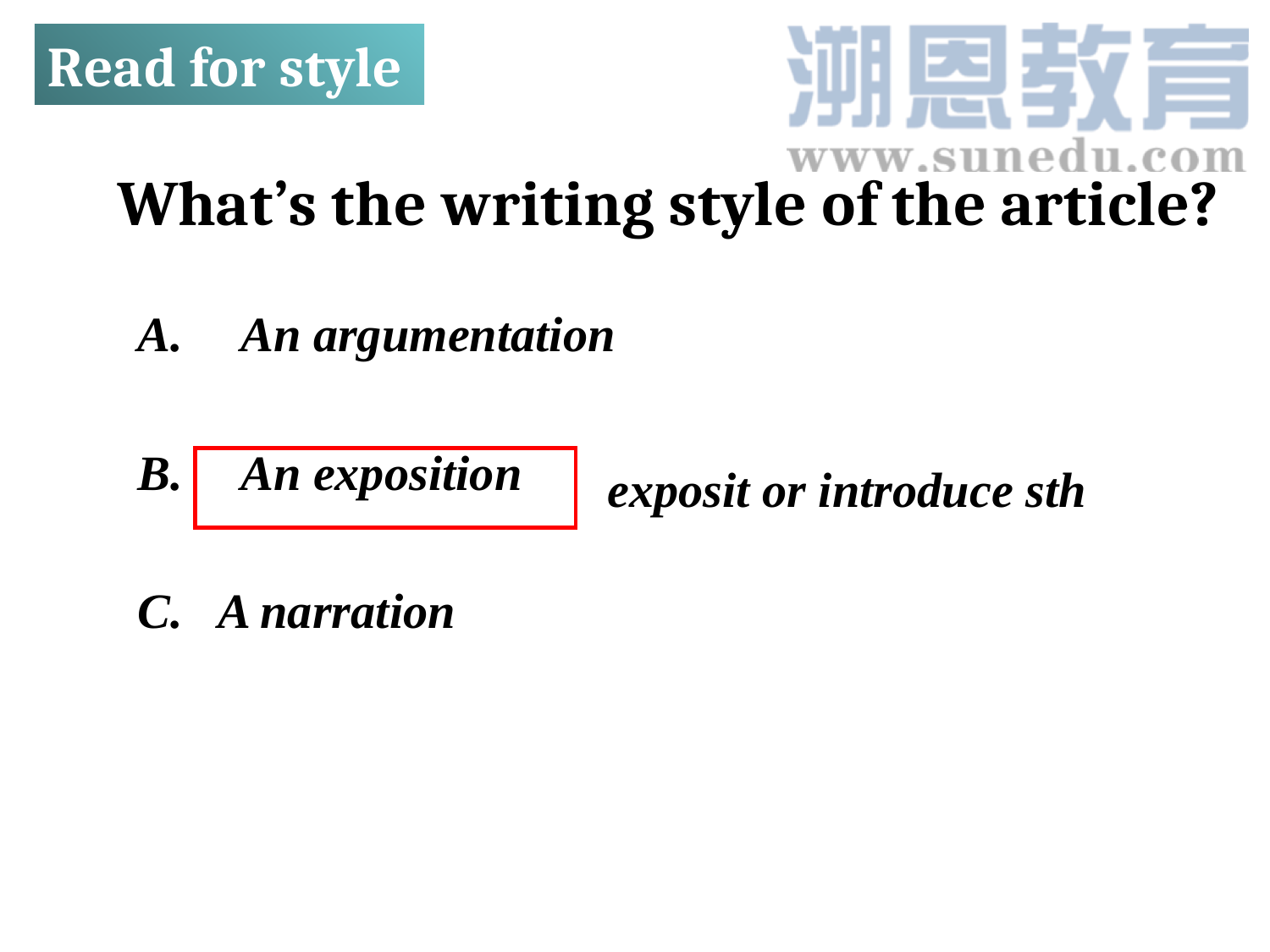

Read for style
     What’s the writing style of the article?

An argumentation

An exposition

C.   A narration

exposit or introduce sth